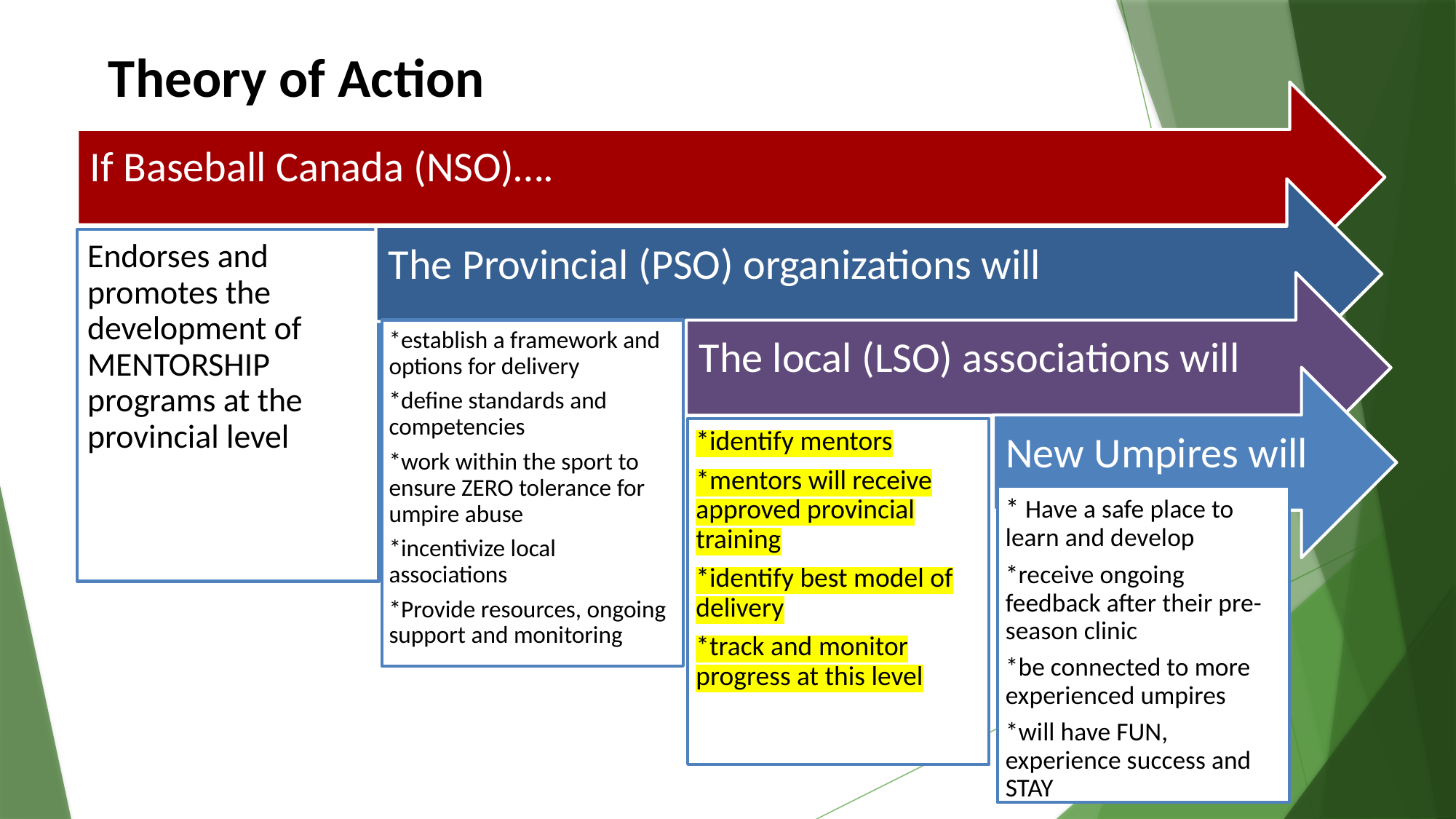

If Baseball Canada (NSO)….
Endorses and promotes the development of MENTORSHIP programs at the provincial level
The Provincial (PSO) organizations will
*establish a framework and options for delivery
*define standards and competencies
*work within the sport to ensure ZERO tolerance for umpire abuse
*incentivize local associations
*Provide resources, ongoing support and monitoring

The local (LSO) associations will
*identify mentors
*mentors will receive approved provincial training
*identify best model of delivery
*track and monitor progress at this level
New Umpires will
* Have a safe place to learn and develop
*receive ongoing feedback after their pre-season clinic
*be connected to more experienced umpires
*will have FUN, experience success and STAY
Theory of Action